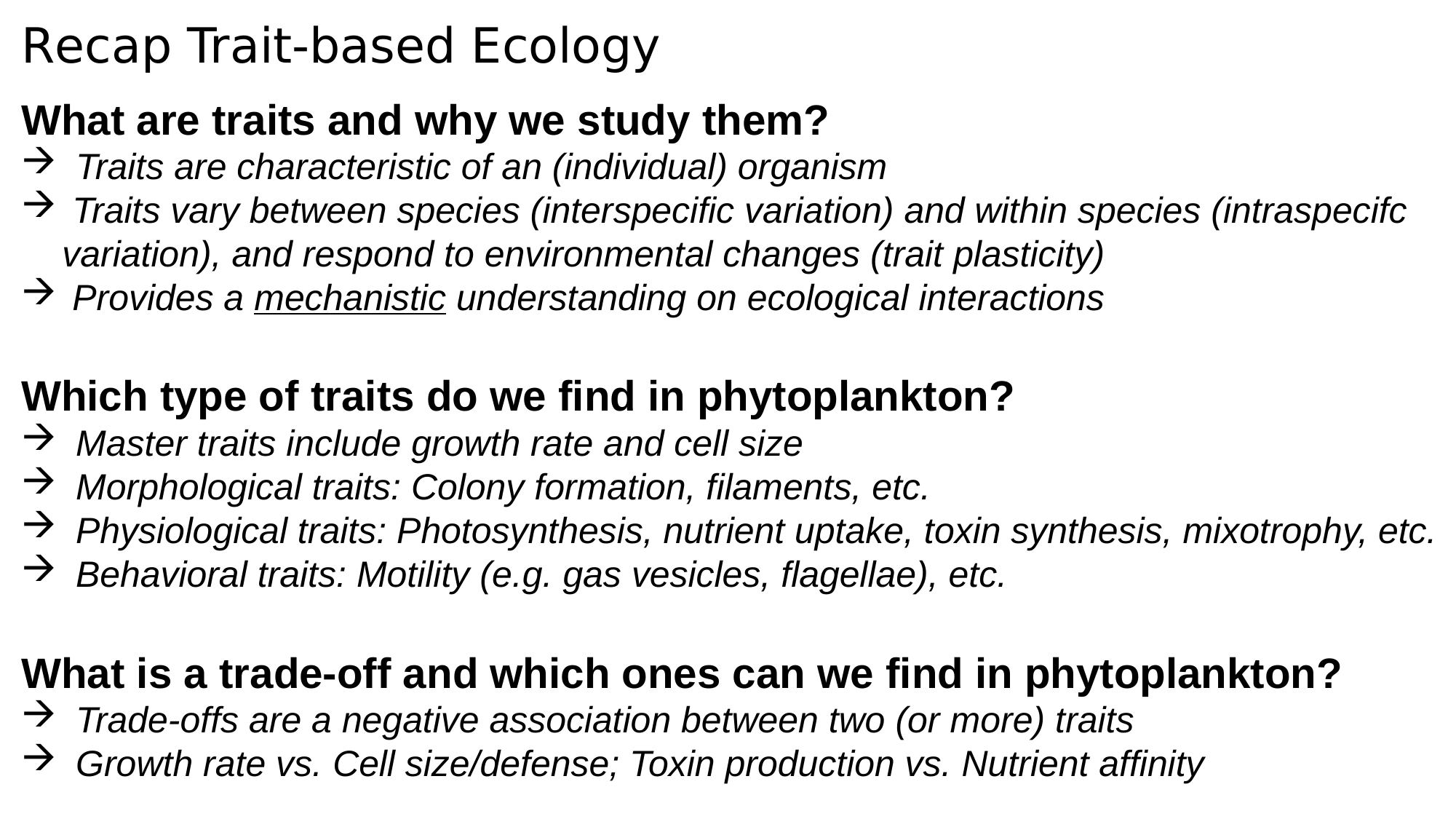

Recap Trait-based Ecology
What are traits and why we study them?
Traits are characteristic of an (individual) organism
 Traits vary between species (interspecific variation) and within species (intraspecifc variation), and respond to environmental changes (trait plasticity)
 Provides a mechanistic understanding on ecological interactions

Which type of traits do we find in phytoplankton?
Master traits include growth rate and cell size
Morphological traits: Colony formation, filaments, etc.
Physiological traits: Photosynthesis, nutrient uptake, toxin synthesis, mixotrophy, etc.
Behavioral traits: Motility (e.g. gas vesicles, flagellae), etc.

What is a trade-off and which ones can we find in phytoplankton?
Trade-offs are a negative association between two (or more) traits
Growth rate vs. Cell size/defense; Toxin production vs. Nutrient affinity